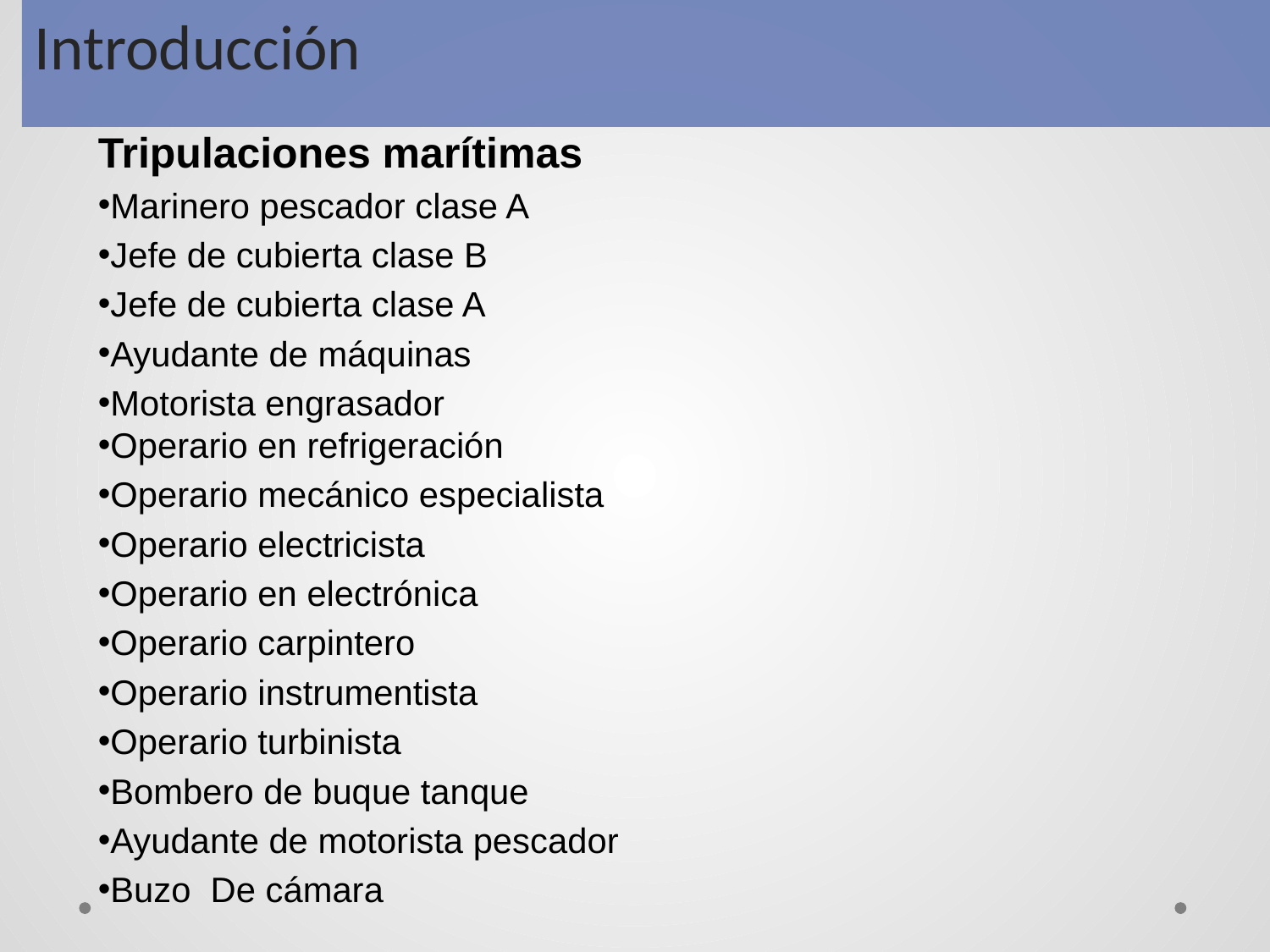

Introducción
Tripulaciones marítimas
Marinero pescador clase A
Jefe de cubierta clase B
Jefe de cubierta clase A
Ayudante de máquinas
Motorista engrasador
Operario en refrigeración
Operario mecánico especialista
Operario electricista
Operario en electrónica
Operario carpintero
Operario instrumentista
Operario turbinista
Bombero de buque tanque
Ayudante de motorista pescador
Buzo  De cámara